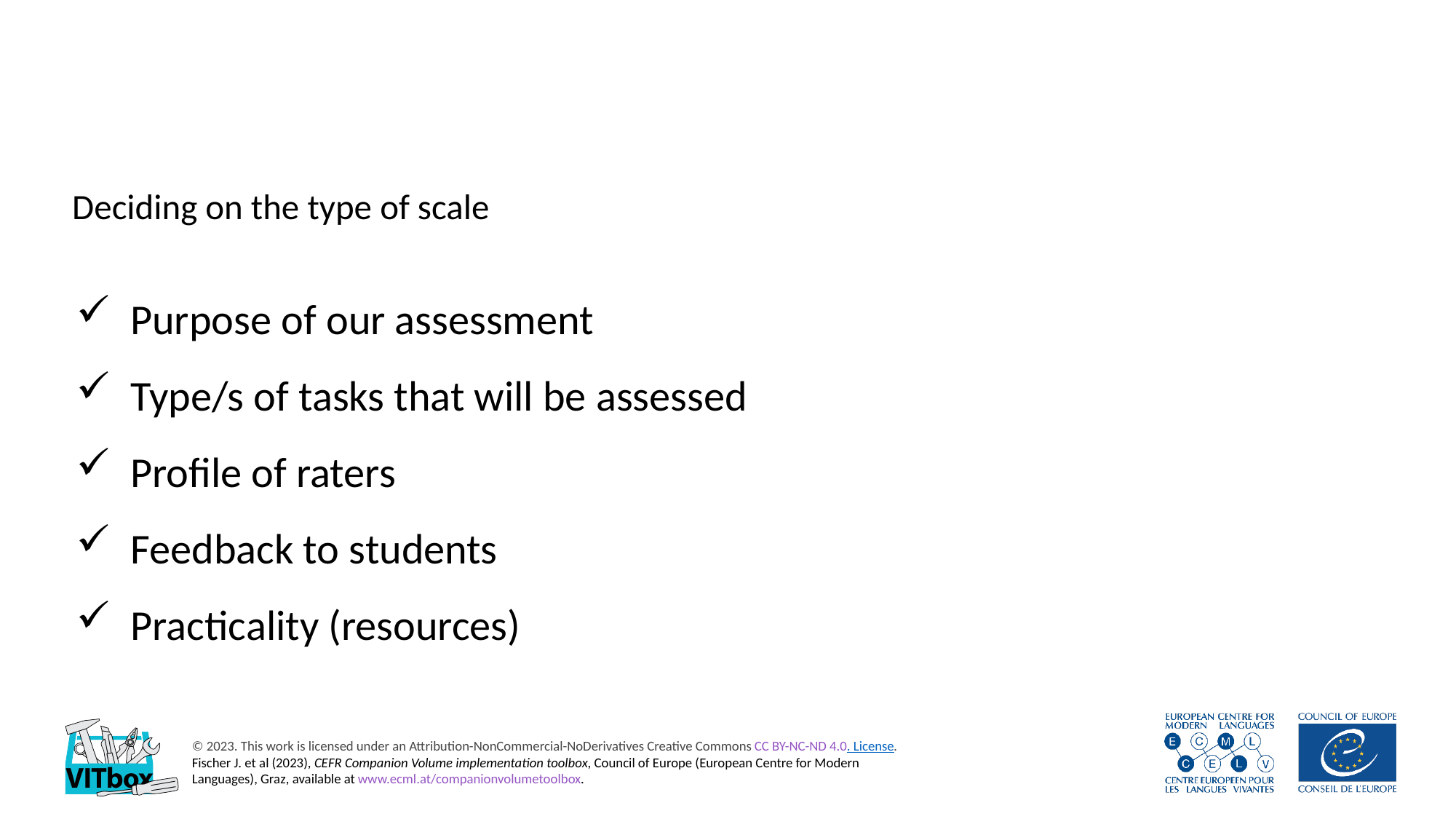

# Deciding on the type of scale
Purpose of our assessment
Type/s of tasks that will be assessed
Profile of raters
Feedback to students
Practicality (resources)